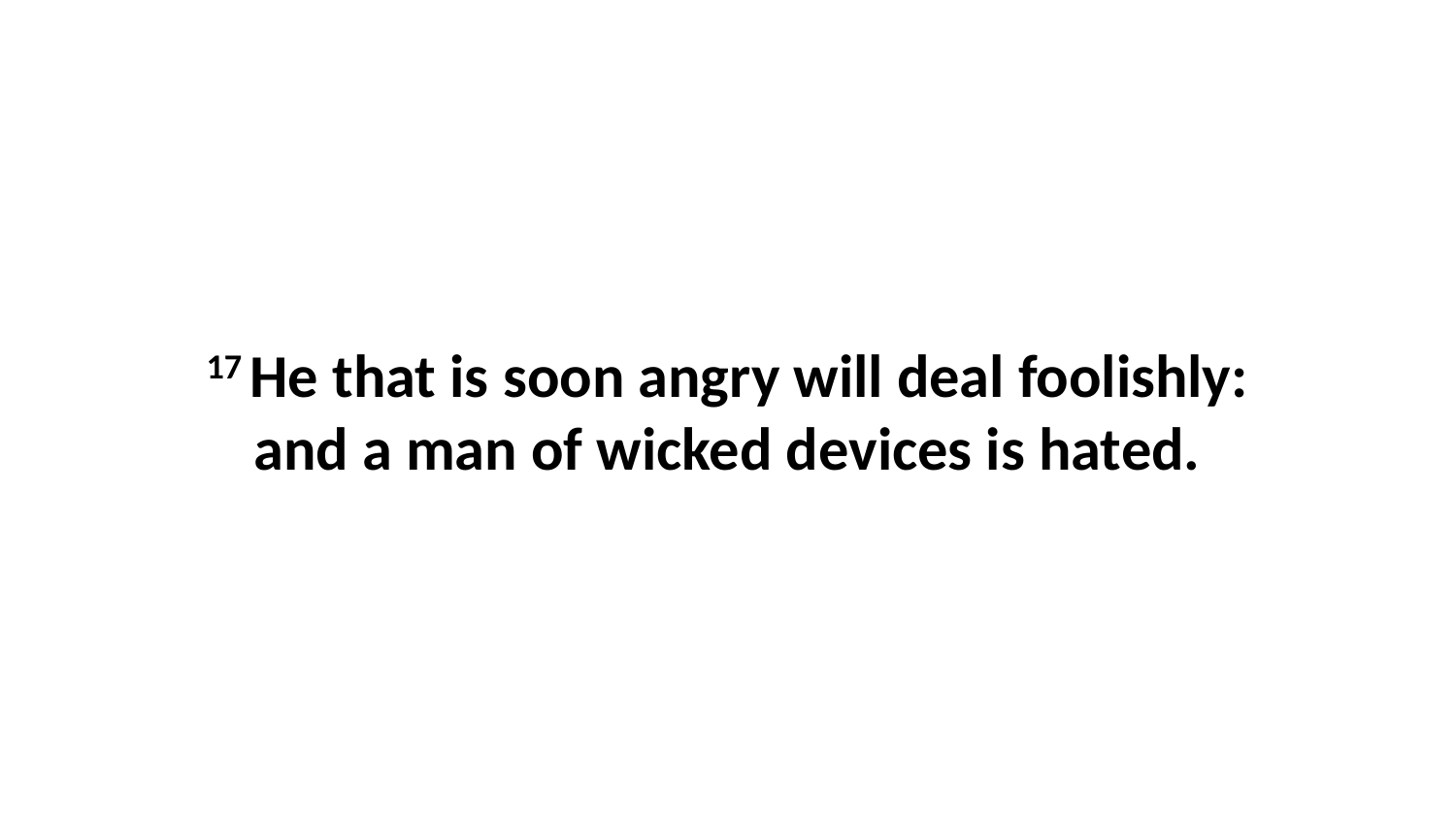

17 He that is soon angry will deal foolishly: and a man of wicked devices is hated.